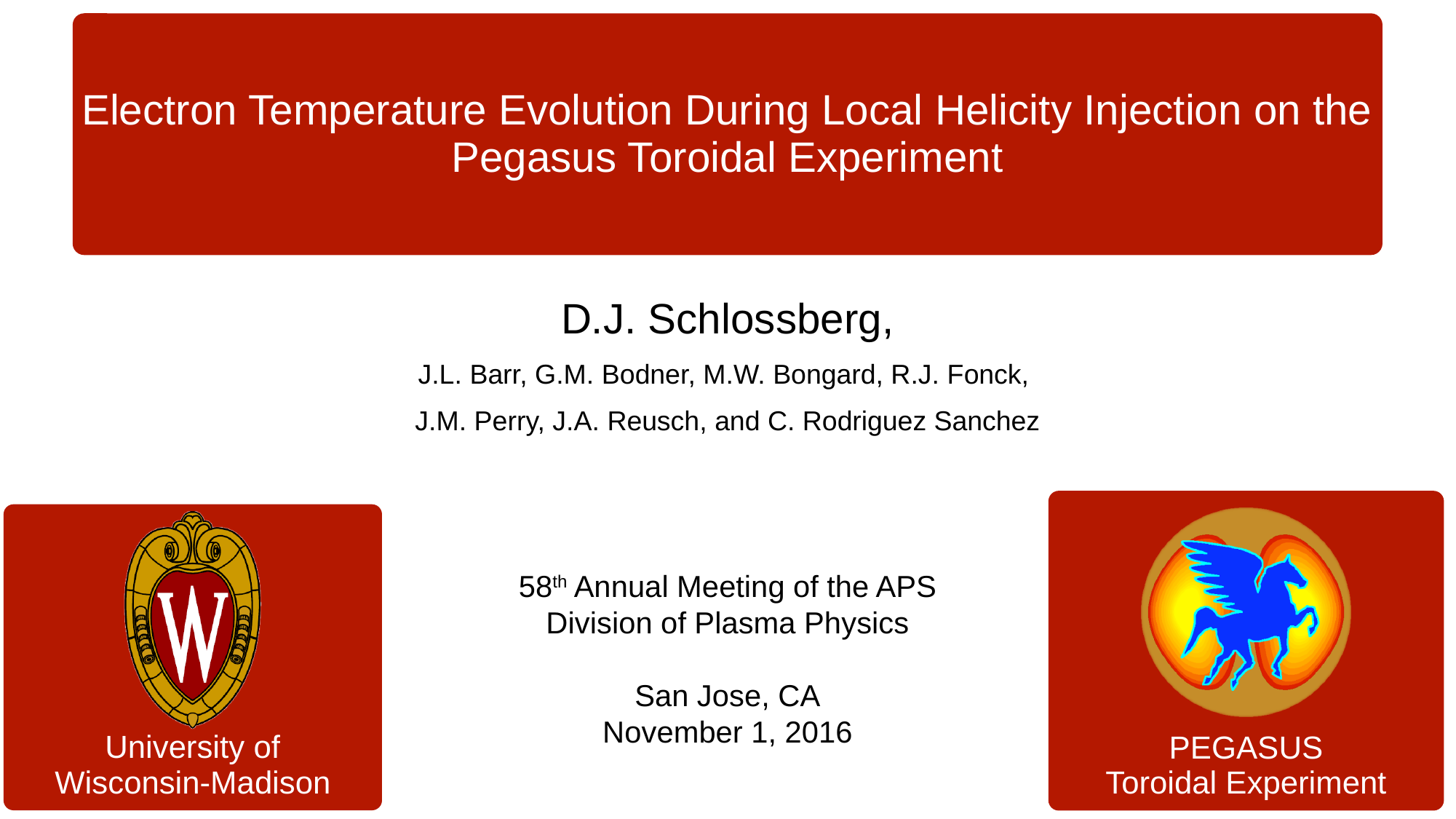

# Electron Temperature Evolution During Local Helicity Injection on the Pegasus Toroidal Experiment
D.J. Schlossberg,
J.L. Barr, G.M. Bodner, M.W. Bongard, R.J. Fonck,
J.M. Perry, J.A. Reusch, and C. Rodriguez Sanchez
58th Annual Meeting of the APS Division of Plasma Physics

San Jose, CA
November 1, 2016